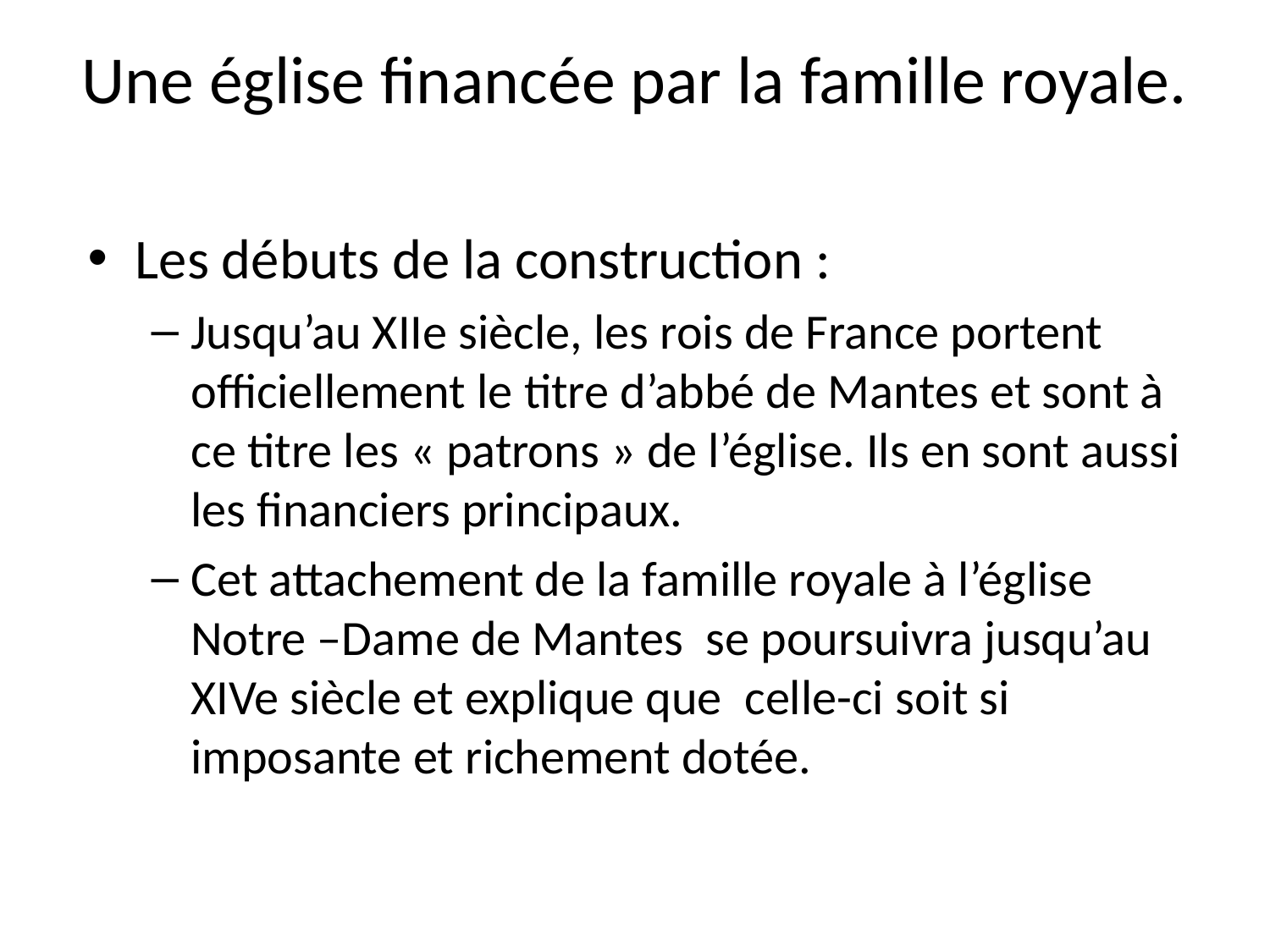

# Une église financée par la famille royale.
Les débuts de la construction :
Jusqu’au XIIe siècle, les rois de France portent officiellement le titre d’abbé de Mantes et sont à ce titre les « patrons » de l’église. Ils en sont aussi les financiers principaux.
Cet attachement de la famille royale à l’église Notre –Dame de Mantes  se poursuivra jusqu’au XIVe siècle et explique que  celle-ci soit si imposante et richement dotée.